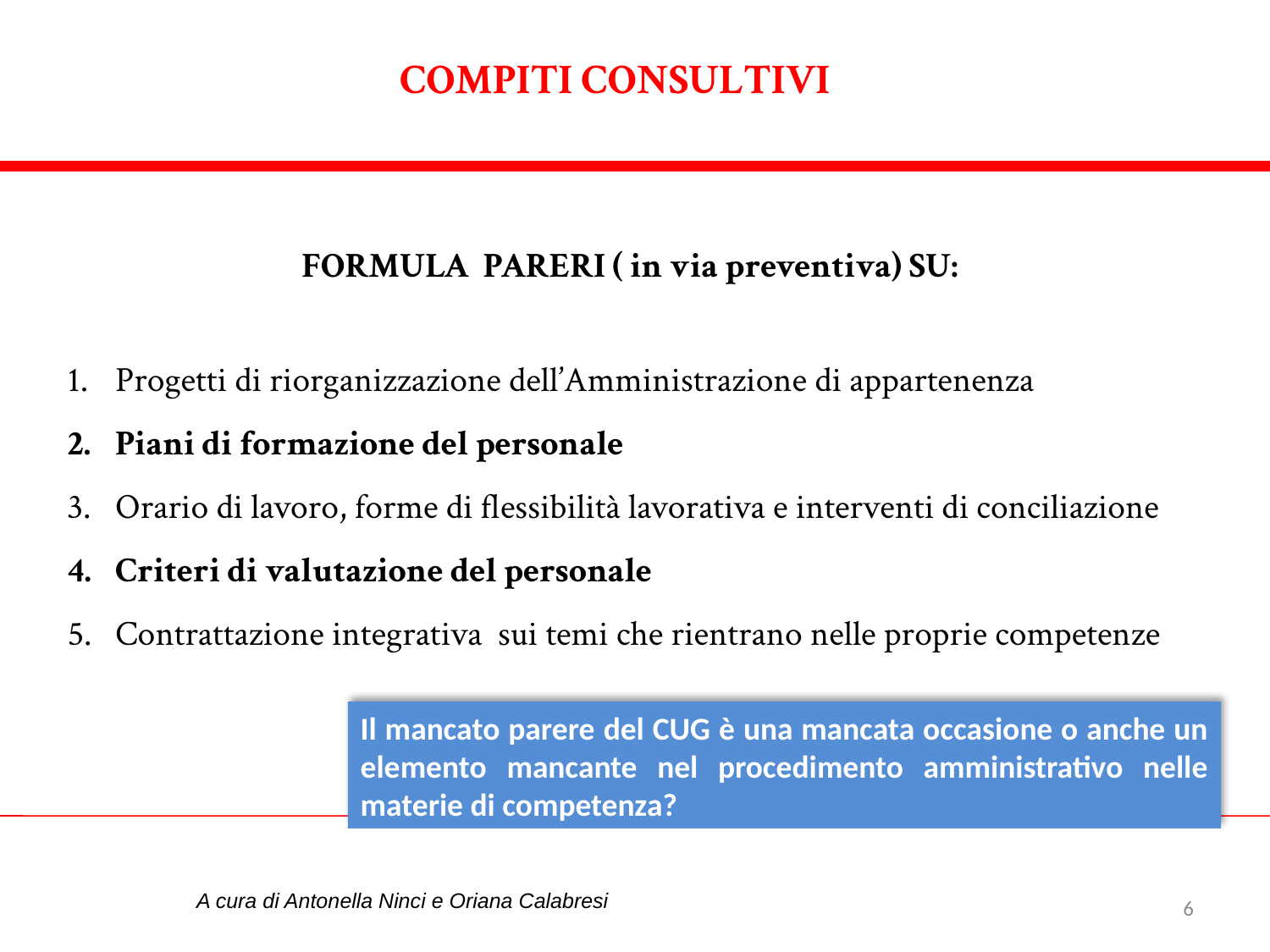

COMPITI CONSULTIVI

FORMULA  PARERI ( in via preventiva) SU:

Progetti di riorganizzazione dell’Amministrazione di appartenenza
Piani di formazione del personale
Orario di lavoro, forme di flessibilità lavorativa e interventi di conciliazione
Criteri di valutazione del personale
Contrattazione integrativa  sui temi che rientrano nelle proprie competenze

Il mancato parere del CUG è una mancata occasione o anche un elemento mancante nel procedimento amministrativo nelle materie di competenza?

6
A cura di Antonella Ninci e Oriana Calabresi